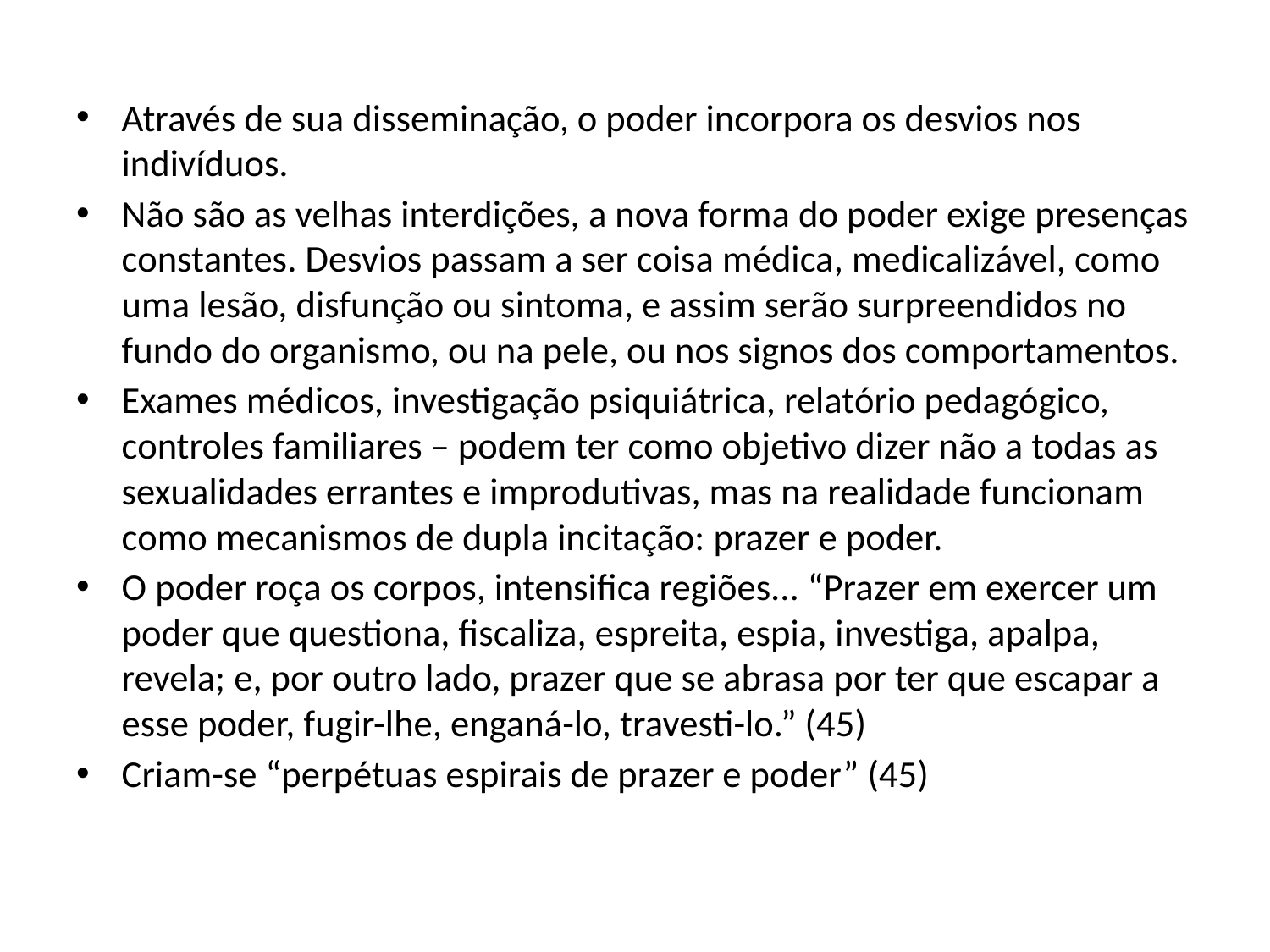

#
Através de sua disseminação, o poder incorpora os desvios nos indivíduos.
Não são as velhas interdições, a nova forma do poder exige presenças constantes. Desvios passam a ser coisa médica, medicalizável, como uma lesão, disfunção ou sintoma, e assim serão surpreendidos no fundo do organismo, ou na pele, ou nos signos dos comportamentos.
Exames médicos, investigação psiquiátrica, relatório pedagógico, controles familiares – podem ter como objetivo dizer não a todas as sexualidades errantes e improdutivas, mas na realidade funcionam como mecanismos de dupla incitação: prazer e poder.
O poder roça os corpos, intensifica regiões... “Prazer em exercer um poder que questiona, fiscaliza, espreita, espia, investiga, apalpa, revela; e, por outro lado, prazer que se abrasa por ter que escapar a esse poder, fugir-lhe, enganá-lo, travesti-lo.” (45)
Criam-se “perpétuas espirais de prazer e poder” (45)